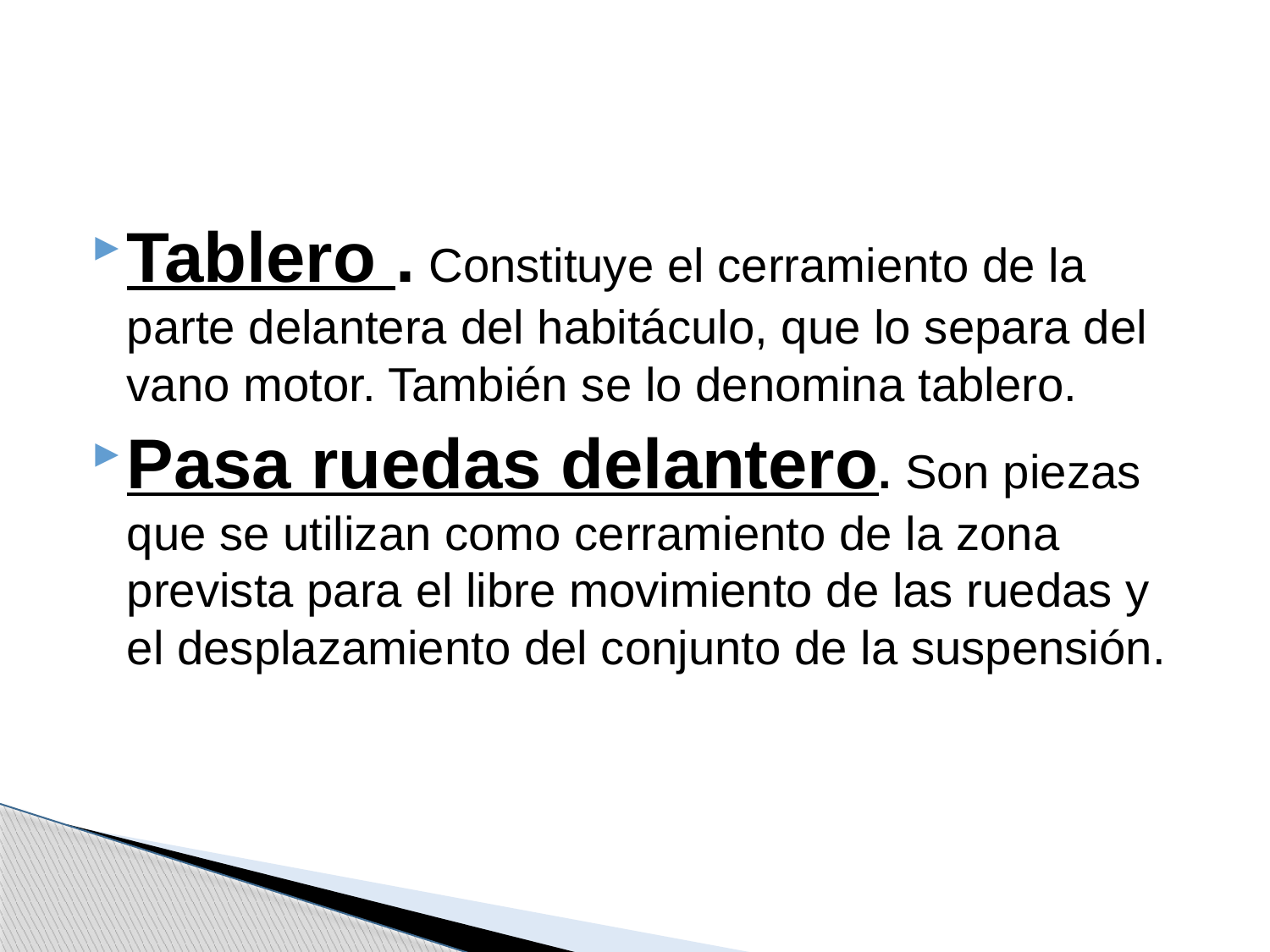

Tablero . Constituye el cerramiento de la parte delantera del habitáculo, que lo separa del vano motor. También se lo denomina tablero.
Pasa ruedas delantero. Son piezas que se utilizan como cerramiento de la zona prevista para el libre movimiento de las ruedas y el desplazamiento del conjunto de la suspensión.